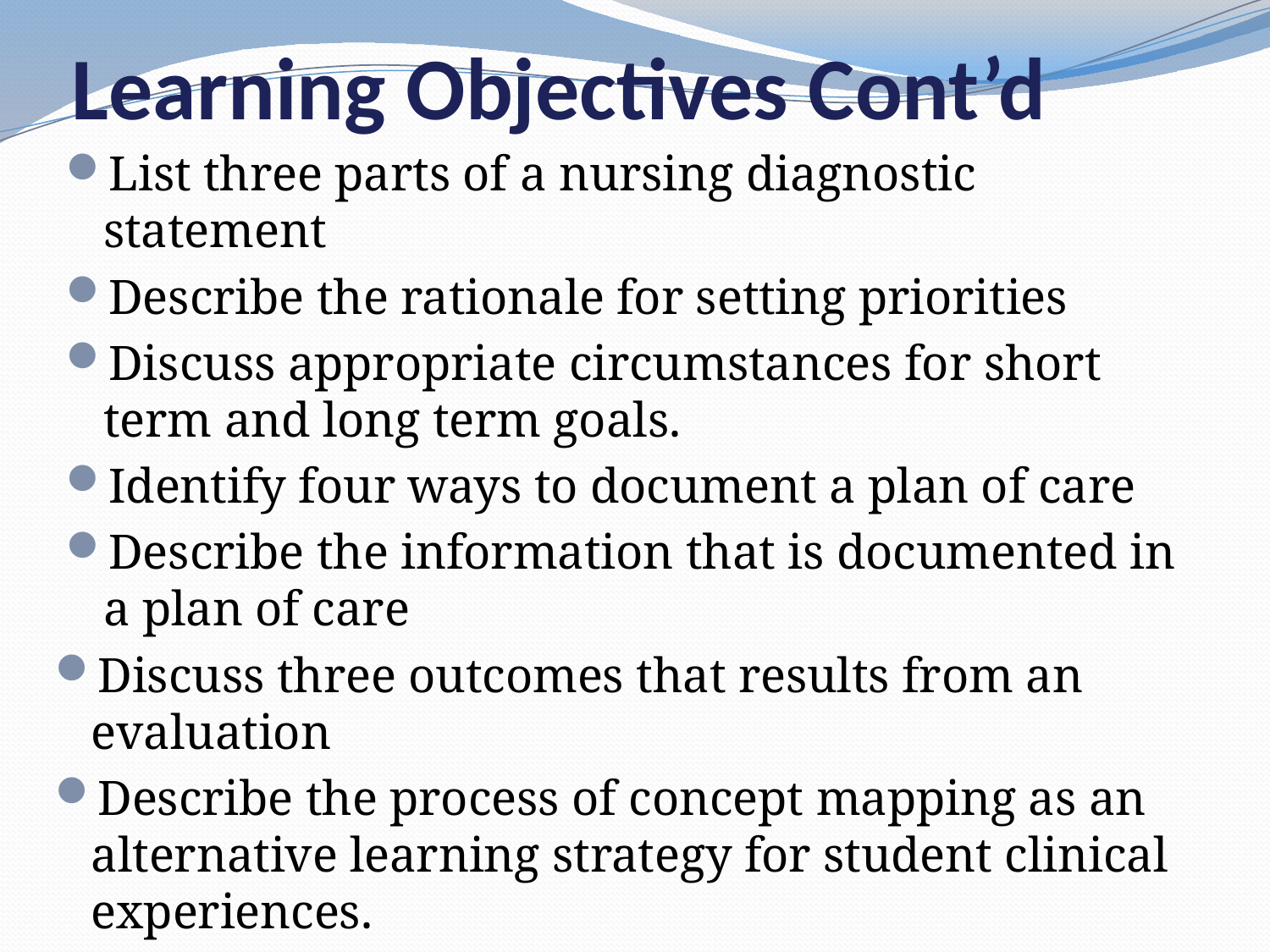

# Learning Objectives Cont’d
List three parts of a nursing diagnostic statement
Describe the rationale for setting priorities
Discuss appropriate circumstances for short term and long term goals.
Identify four ways to document a plan of care
Describe the information that is documented in a plan of care
Discuss three outcomes that results from an evaluation
Describe the process of concept mapping as an alternative learning strategy for student clinical experiences.